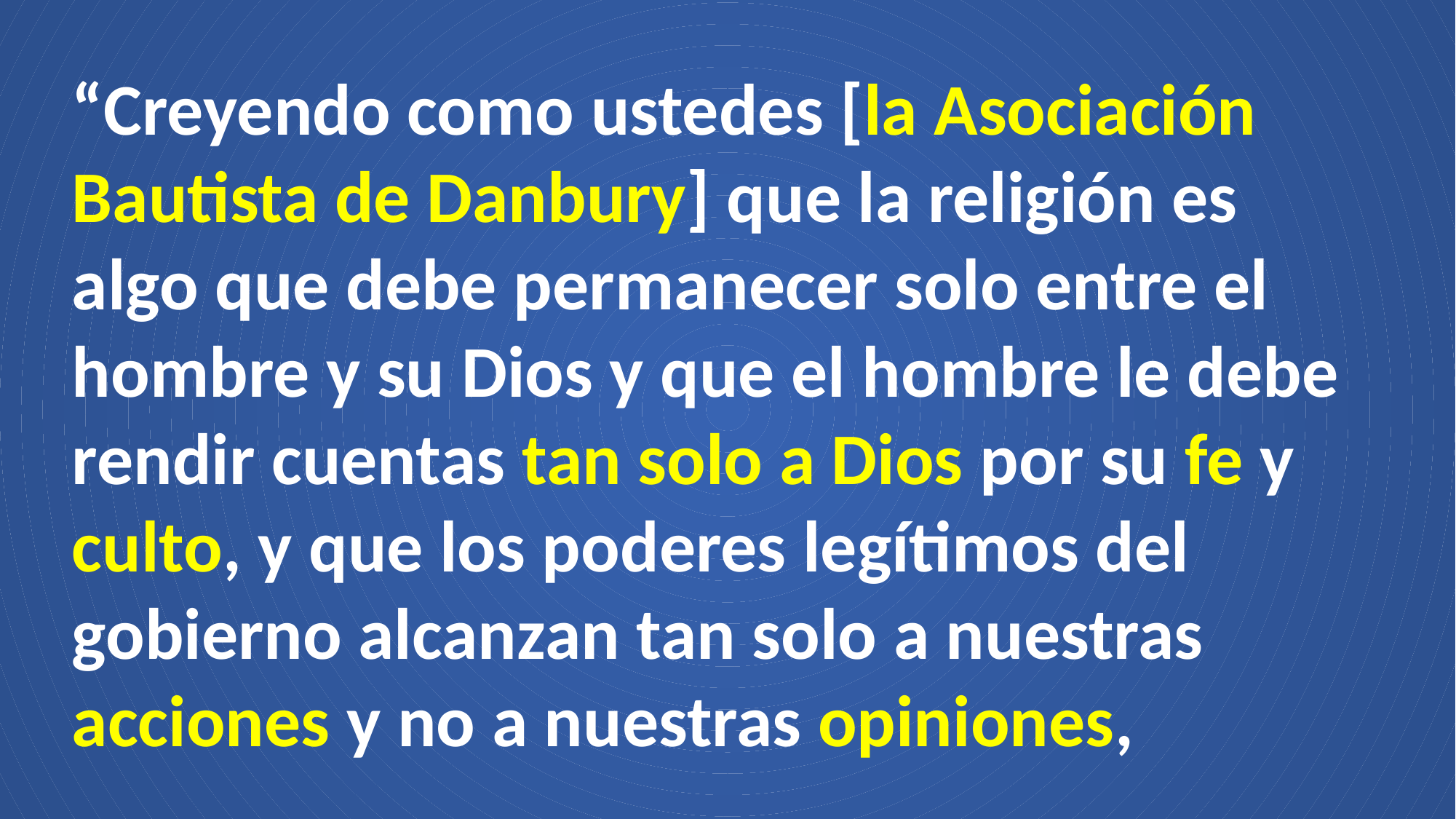

“Creyendo como ustedes [la Asociación Bautista de Danbury] que la religión es algo que debe permanecer solo entre el hombre y su Dios y que el hombre le debe rendir cuentas tan solo a Dios por su fe y culto, y que los poderes legítimos del gobierno alcanzan tan solo a nuestras acciones y no a nuestras opiniones,